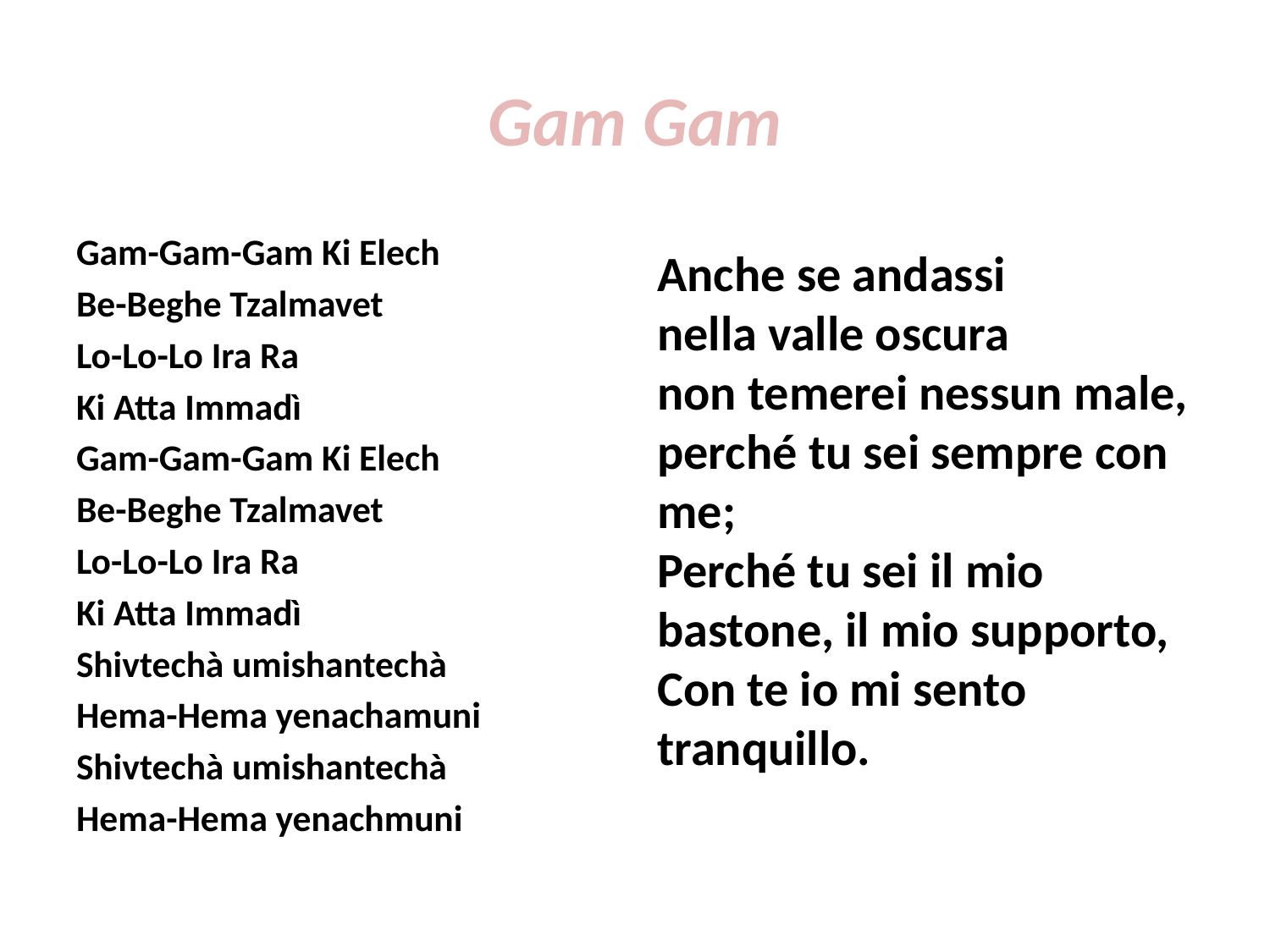

# Gam Gam
Gam-Gam-Gam Ki Elech
Be-Beghe Tzalmavet
Lo-Lo-Lo Ira Ra
Ki Atta Immadì
Gam-Gam-Gam Ki Elech
Be-Beghe Tzalmavet
Lo-Lo-Lo Ira Ra
Ki Atta Immadì
Shivtechà umishantechà
Hema-Hema yenachamuni
Shivtechà umishantechà
Hema-Hema yenachmuni
Anche se andassi
nella valle oscura
non temerei nessun male,
perché tu sei sempre con me;
Perché tu sei il mio bastone, il mio supporto,
Con te io mi sento tranquillo.